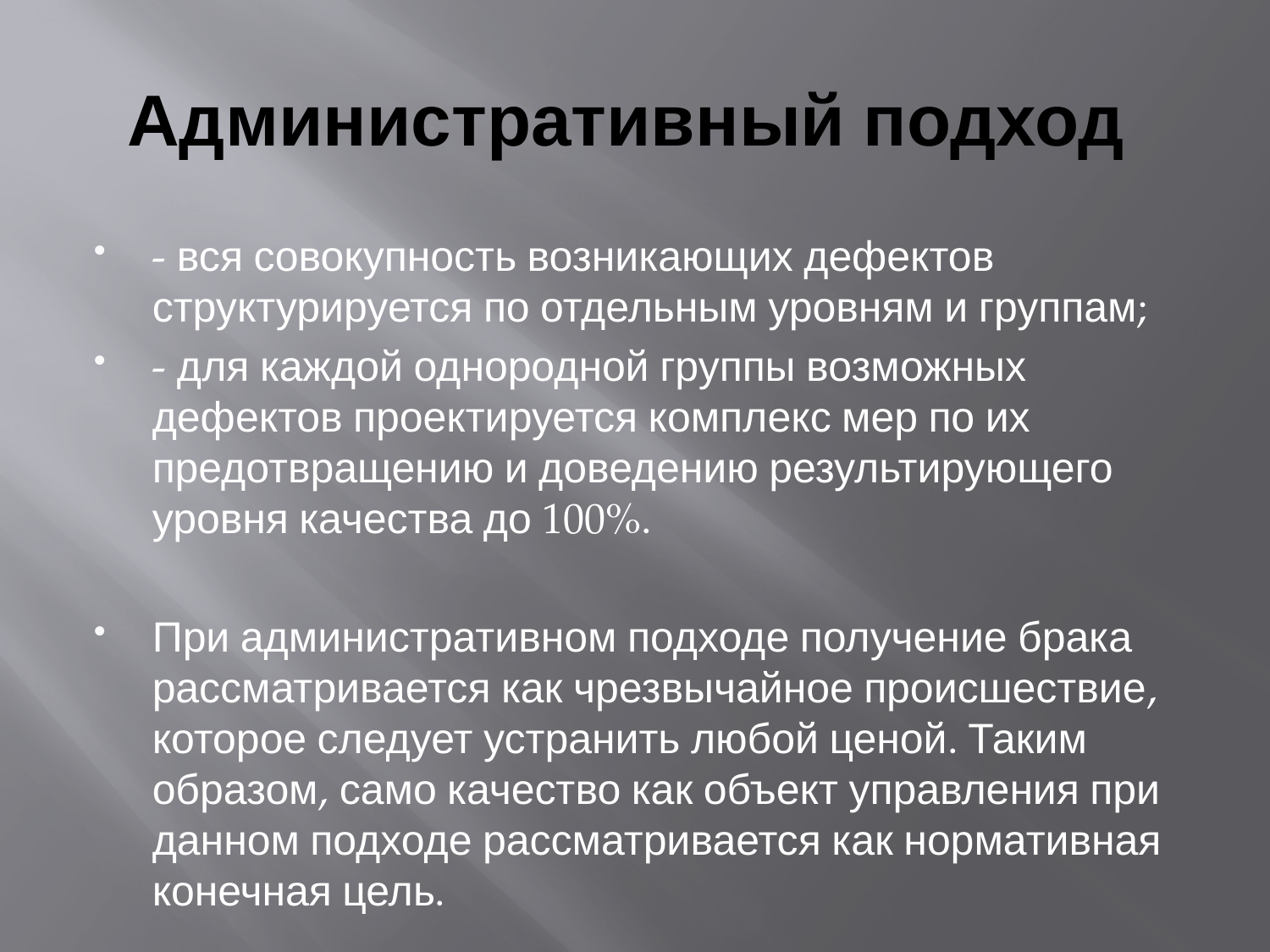

# Административный подход
- вся совокупность возникающих дефектов структурируется по отдельным уровням и группам;
- для каждой однородной группы возможных дефектов проектируется комплекс мер по их предотвращению и доведению результирующего уровня качества до 100%.

При административном подходе получение брака рассматривается как чрезвычайное происшествие, которое следует устранить любой ценой. Таким образом, само качество как объект управления при данном подходе рассматривается как нормативная конечная цель.